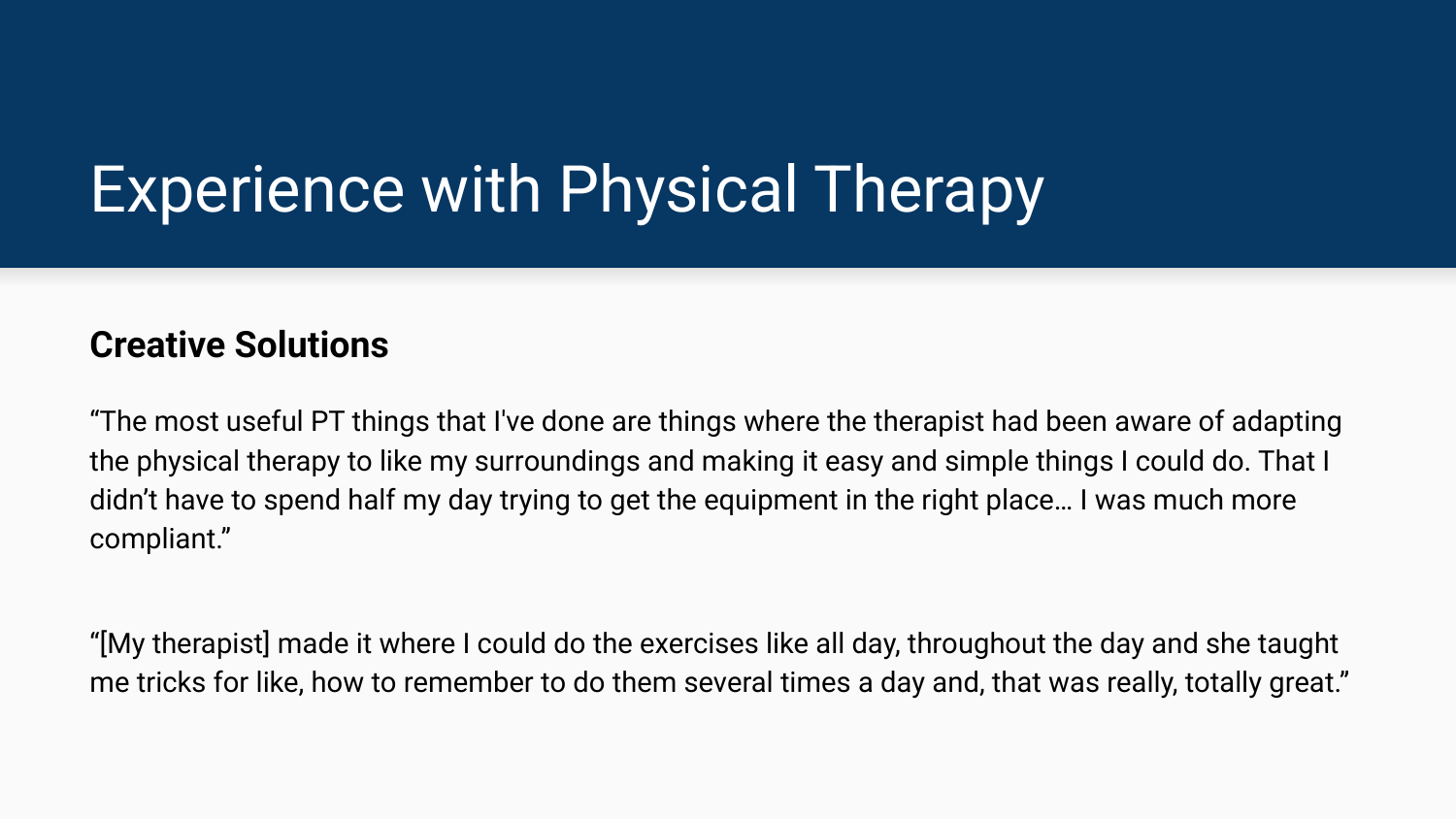

# Experience with Physical Therapy
Creative Solutions

“The most useful PT things that I've done are things where the therapist had been aware of adapting the physical therapy to like my surroundings and making it easy and simple things I could do. That I didn’t have to spend half my day trying to get the equipment in the right place… I was much more compliant.”

“[My therapist] made it where I could do the exercises like all day, throughout the day and she taught me tricks for like, how to remember to do them several times a day and, that was really, totally great.”